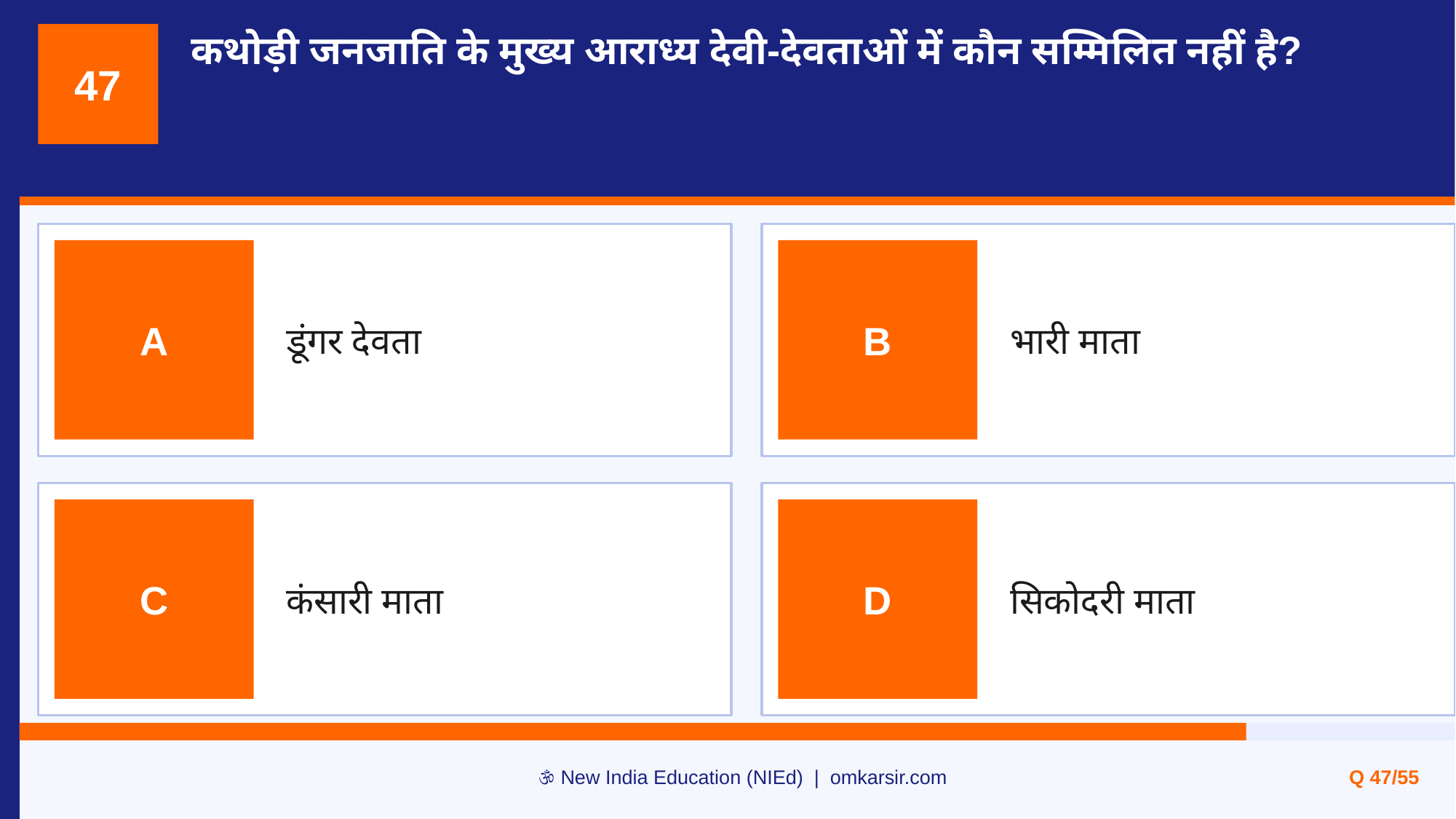

कथोड़ी जनजाति के मुख्य आराध्य देवी-देवताओं में कौन सम्मिलित नहीं है?
47

डूंगर देवता
भारी माता
A
B

कंसारी माता
सिकोदरी माता
C
D

🕉️ New India Education (NIEd)  |  omkarsir.com
Q 47/55